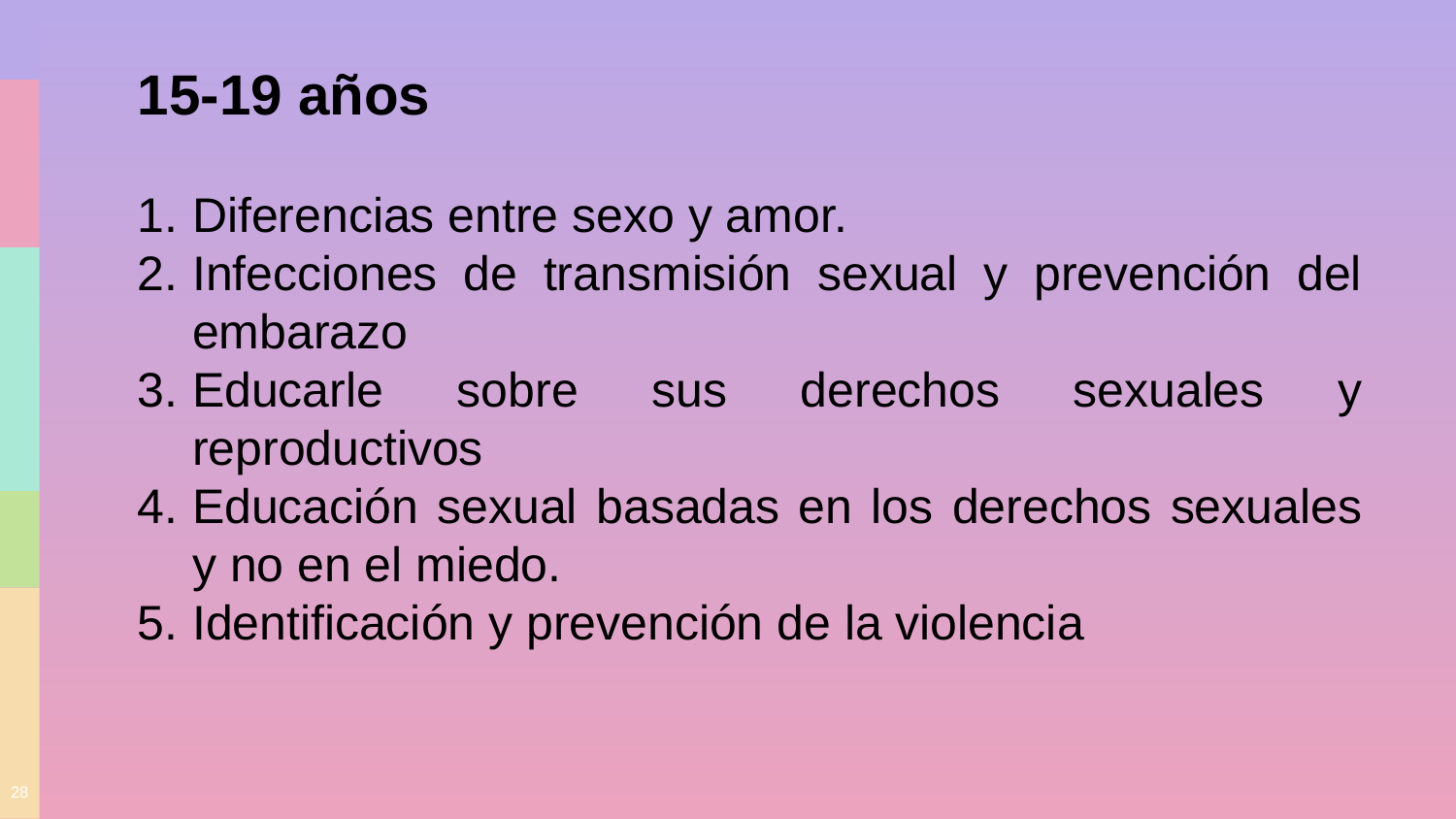

15-19 años

Diferencias entre sexo y amor.
Infecciones de transmisión sexual y prevención del embarazo
Educarle sobre sus derechos sexuales y reproductivos
Educación sexual basadas en los derechos sexuales y no en el miedo.
Identificación y prevención de la violencia

28